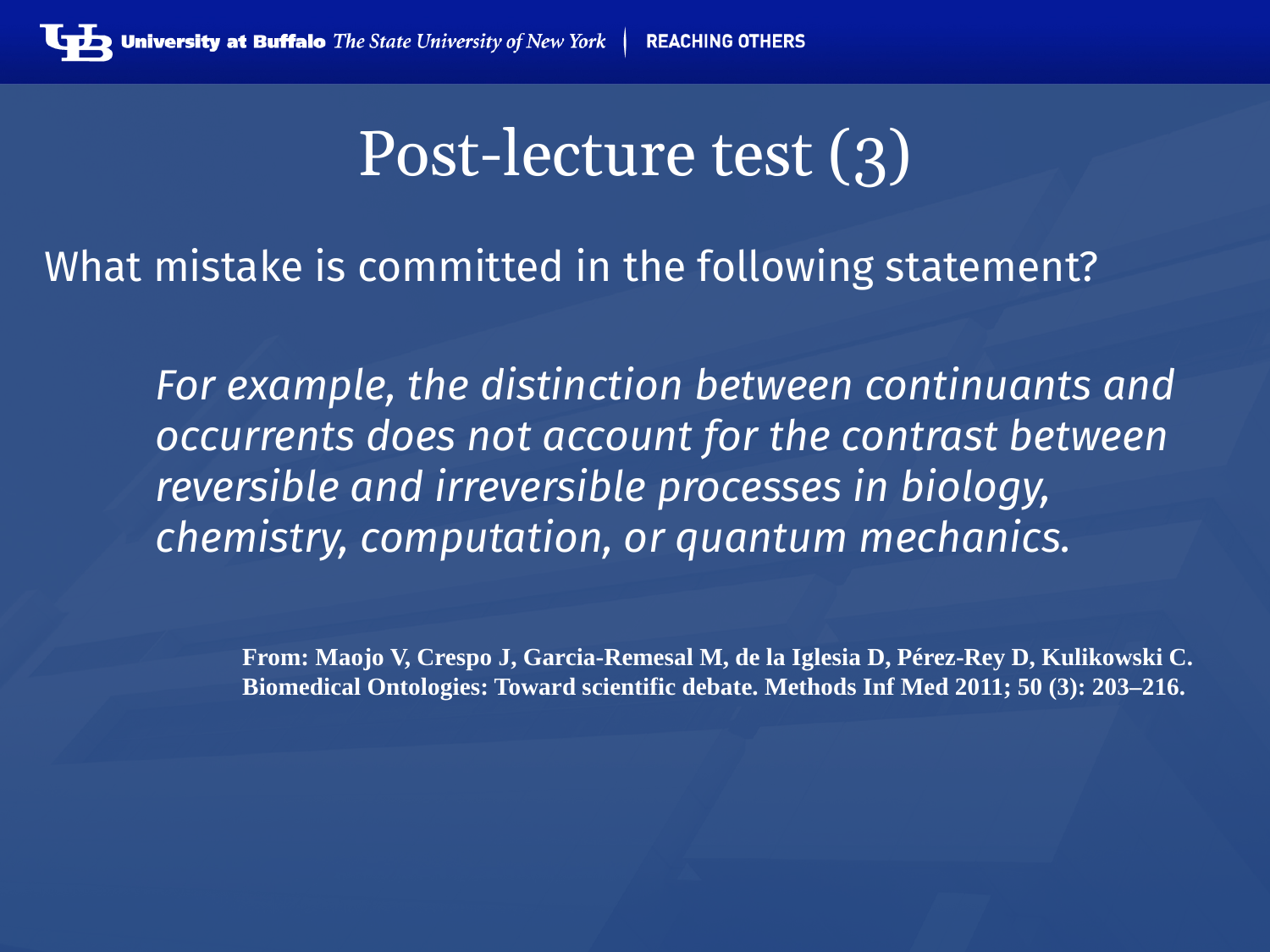

# Post-lecture test (3)
What mistake is committed in the following statement?

For example, the distinction between continuants and occurrents does not account for the contrast between reversible and irreversible processes in biology, chemistry, computation, or quantum mechanics.

From: Maojo V, Crespo J, Garcia-Remesal M, de la Iglesia D, Pérez-Rey D, Kulikowski C. Biomedical Ontologies: Toward scientific debate. Methods Inf Med 2011; 50 (3): 203–216.